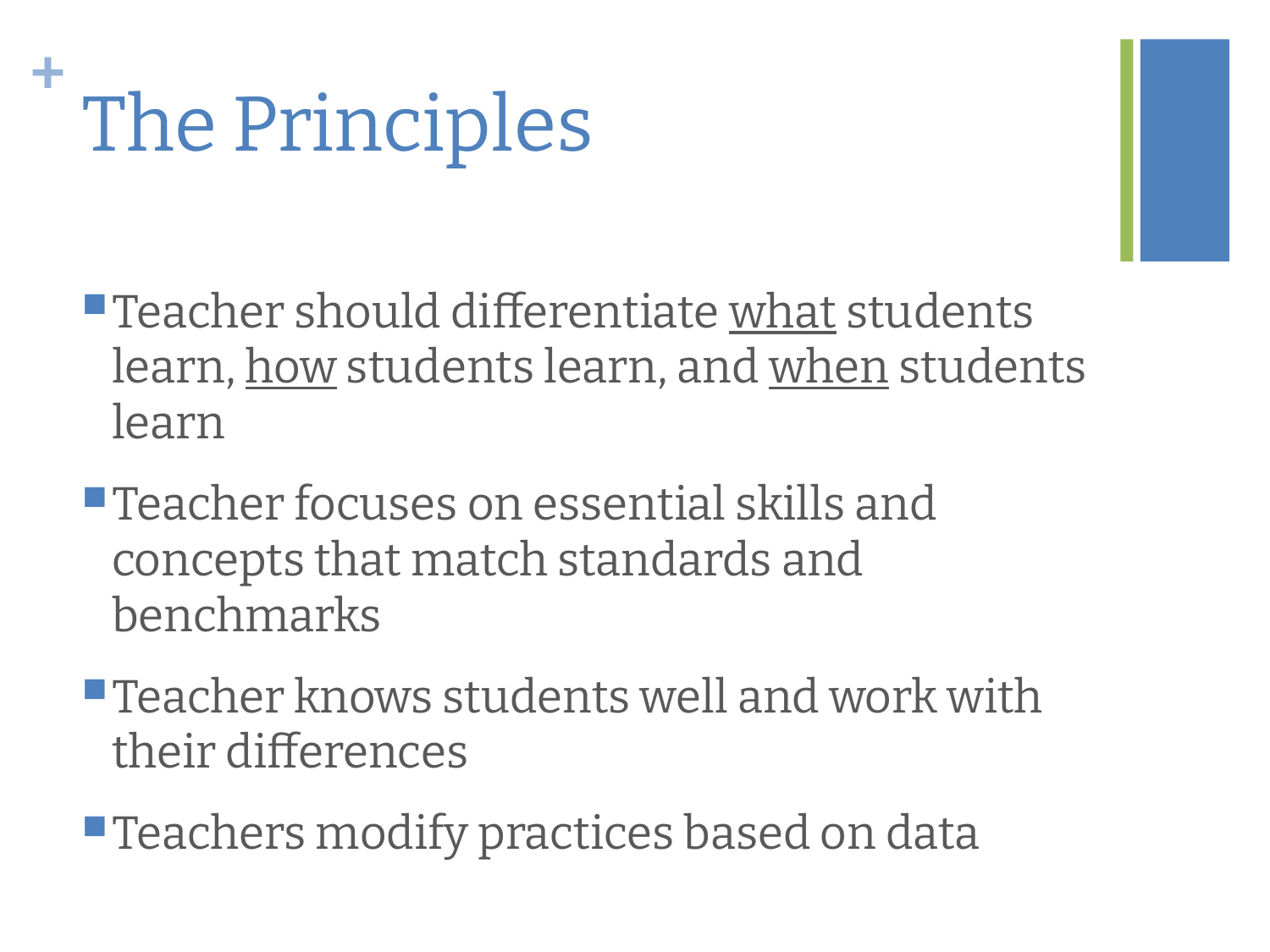

# The Principles
Teacher should differentiate what students learn, how students learn, and when students learn
Teacher focuses on essential skills and concepts that match standards and benchmarks
Teacher knows students well and work with their differences
Teachers modify practices based on data